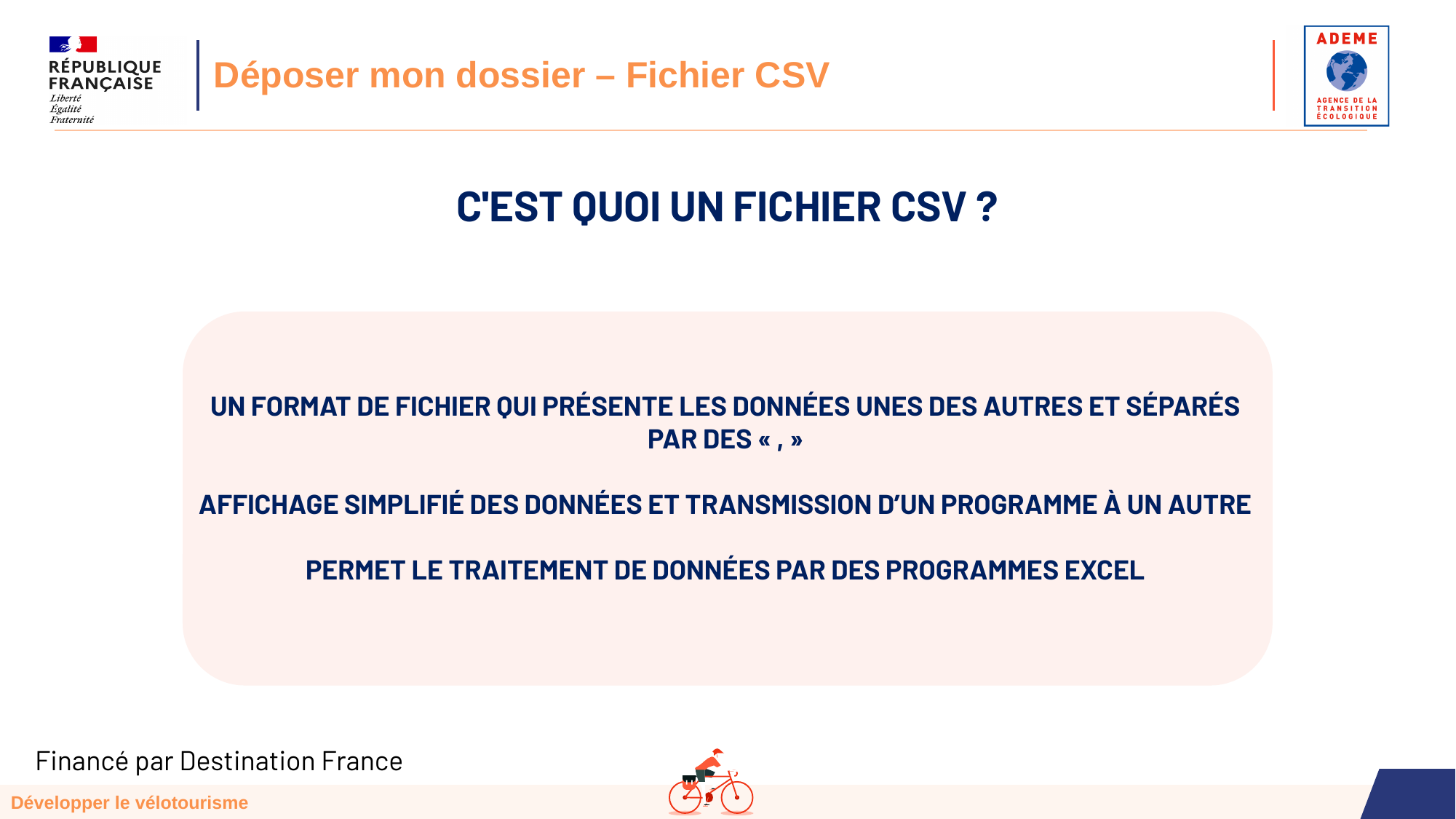

Déposer mon dossier – Fichier CSV
C'EST QUOI UN FICHIER CSV ?

UN FORMAT DE FICHIER QUI PRÉSENTE LES DONNÉES UNES DES AUTRES ET SÉPARÉS PAR DES « , »
AFFICHAGE SIMPLIFIÉ DES DONNÉES ET TRANSMISSION D’UN PROGRAMME À UN AUTRE
PERMET LE TRAITEMENT DE DONNÉES PAR DES PROGRAMMES EXCEL
Financé par Destination France
Développer le vélotourisme